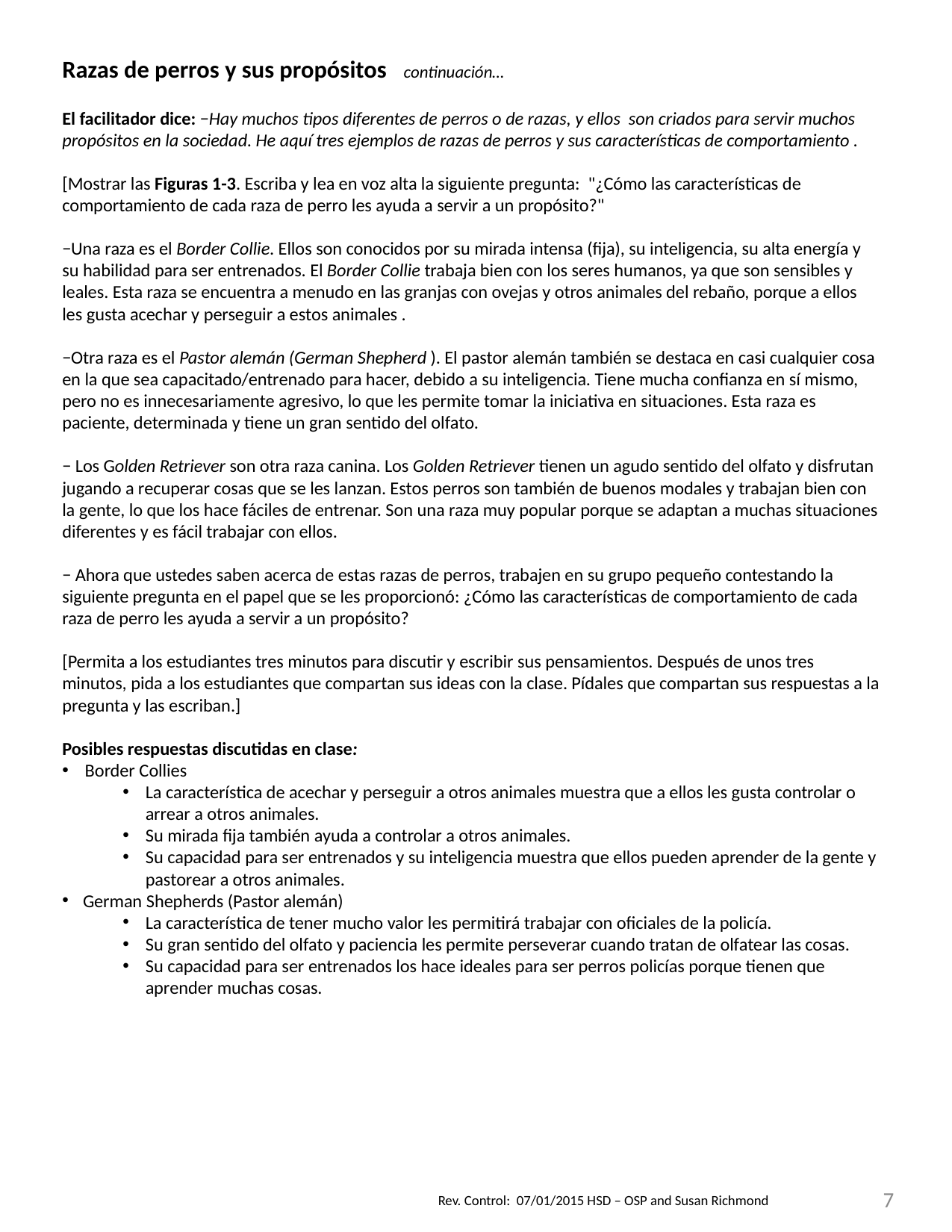

Razas de perros y sus propósitos   continuación…

El facilitador dice: −Hay muchos tipos diferentes de perros o de razas, y ellos  son criados para servir muchos propósitos en la sociedad. He aquí tres ejemplos de razas de perros y sus características de comportamiento .

[Mostrar las Figuras 1-3. Escriba y lea en voz alta la siguiente pregunta:  "¿Cómo las características de comportamiento de cada raza de perro les ayuda a servir a un propósito?"

−Una raza es el Border Collie. Ellos son conocidos por su mirada intensa (fija), su inteligencia, su alta energía y su habilidad para ser entrenados. El Border Collie trabaja bien con los seres humanos, ya que son sensibles y leales. Esta raza se encuentra a menudo en las granjas con ovejas y otros animales del rebaño, porque a ellos les gusta acechar y perseguir a estos animales .

−Otra raza es el Pastor alemán (German Shepherd ). El pastor alemán también se destaca en casi cualquier cosa en la que sea capacitado/entrenado para hacer, debido a su inteligencia. Tiene mucha confianza en sí mismo, pero no es innecesariamente agresivo, lo que les permite tomar la iniciativa en situaciones. Esta raza es paciente, determinada y tiene un gran sentido del olfato.

− Los Golden Retriever son otra raza canina. Los Golden Retriever tienen un agudo sentido del olfato y disfrutan jugando a recuperar cosas que se les lanzan. Estos perros son también de buenos modales y trabajan bien con la gente, lo que los hace fáciles de entrenar. Son una raza muy popular porque se adaptan a muchas situaciones diferentes y es fácil trabajar con ellos.

− Ahora que ustedes saben acerca de estas razas de perros, trabajen en su grupo pequeño contestando la siguiente pregunta en el papel que se les proporcionó: ¿Cómo las características de comportamiento de cada raza de perro les ayuda a servir a un propósito?

[Permita a los estudiantes tres minutos para discutir y escribir sus pensamientos. Después de unos tres minutos, pida a los estudiantes que compartan sus ideas con la clase. Pídales que compartan sus respuestas a la pregunta y las escriban.]

Posibles respuestas discutidas en clase:
Border Collies
La característica de acechar y perseguir a otros animales muestra que a ellos les gusta controlar o arrear a otros animales.
Su mirada fija también ayuda a controlar a otros animales.
Su capacidad para ser entrenados y su inteligencia muestra que ellos pueden aprender de la gente y pastorear a otros animales.
German Shepherds (Pastor alemán)
La característica de tener mucho valor les permitirá trabajar con oficiales de la policía.
Su gran sentido del olfato y paciencia les permite perseverar cuando tratan de olfatear las cosas.
Su capacidad para ser entrenados los hace ideales para ser perros policías porque tienen que aprender muchas cosas.
7